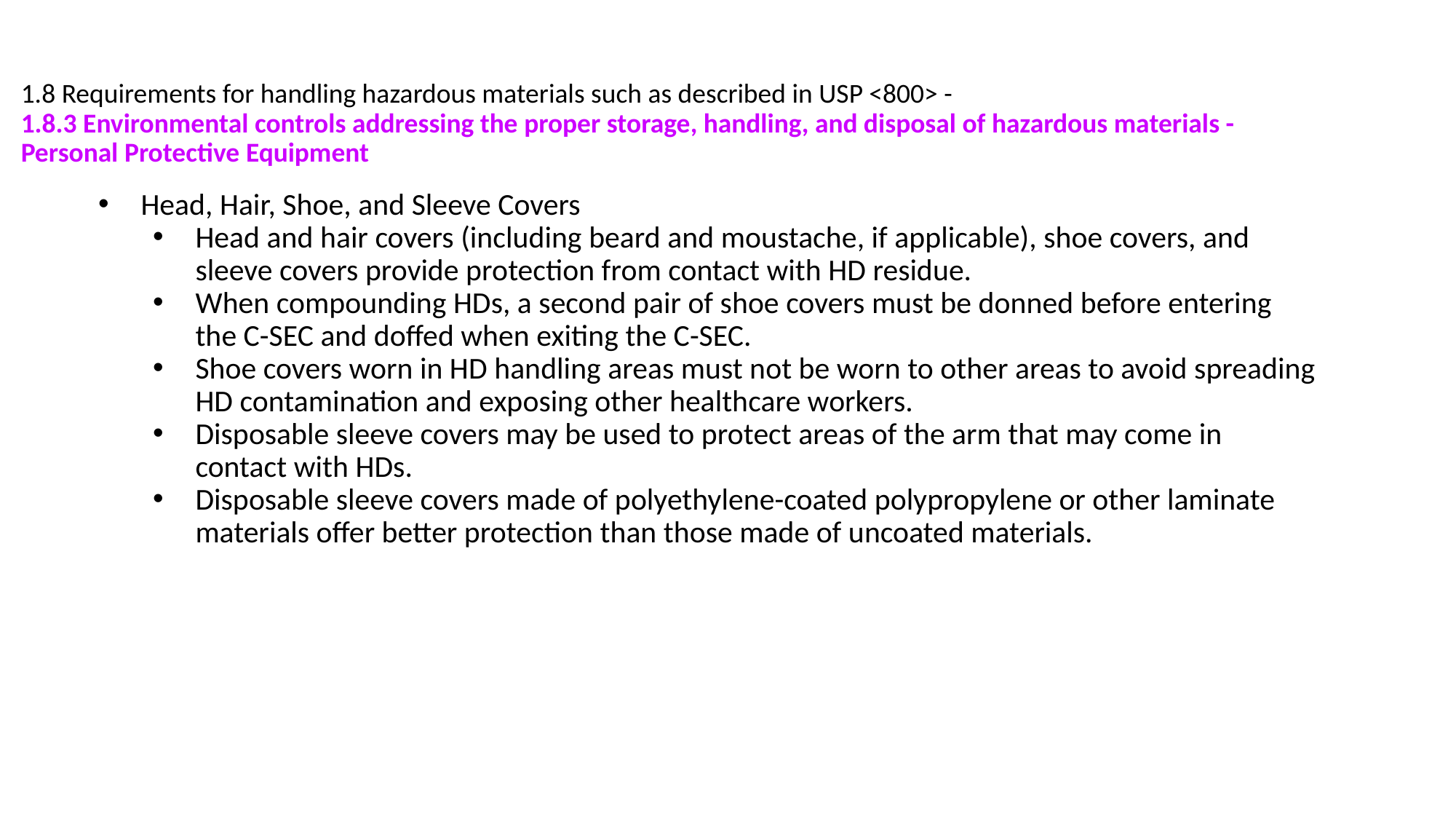

# 1.8 Requirements for handling hazardous materials such as described in USP <800> -
1.8.3 Environmental controls addressing the proper storage, handling, and disposal of hazardous materials -
Personal Protective Equipment
Head, Hair, Shoe, and Sleeve Covers
Head and hair covers (including beard and moustache, if applicable), shoe covers, and sleeve covers provide protection from contact with HD residue.
When compounding HDs, a second pair of shoe covers must be donned before entering the C-SEC and doffed when exiting the C-SEC.
Shoe covers worn in HD handling areas must not be worn to other areas to avoid spreading HD contamination and exposing other healthcare workers.
Disposable sleeve covers may be used to protect areas of the arm that may come in contact with HDs.
Disposable sleeve covers made of polyethylene-coated polypropylene or other laminate materials offer better protection than those made of uncoated materials.